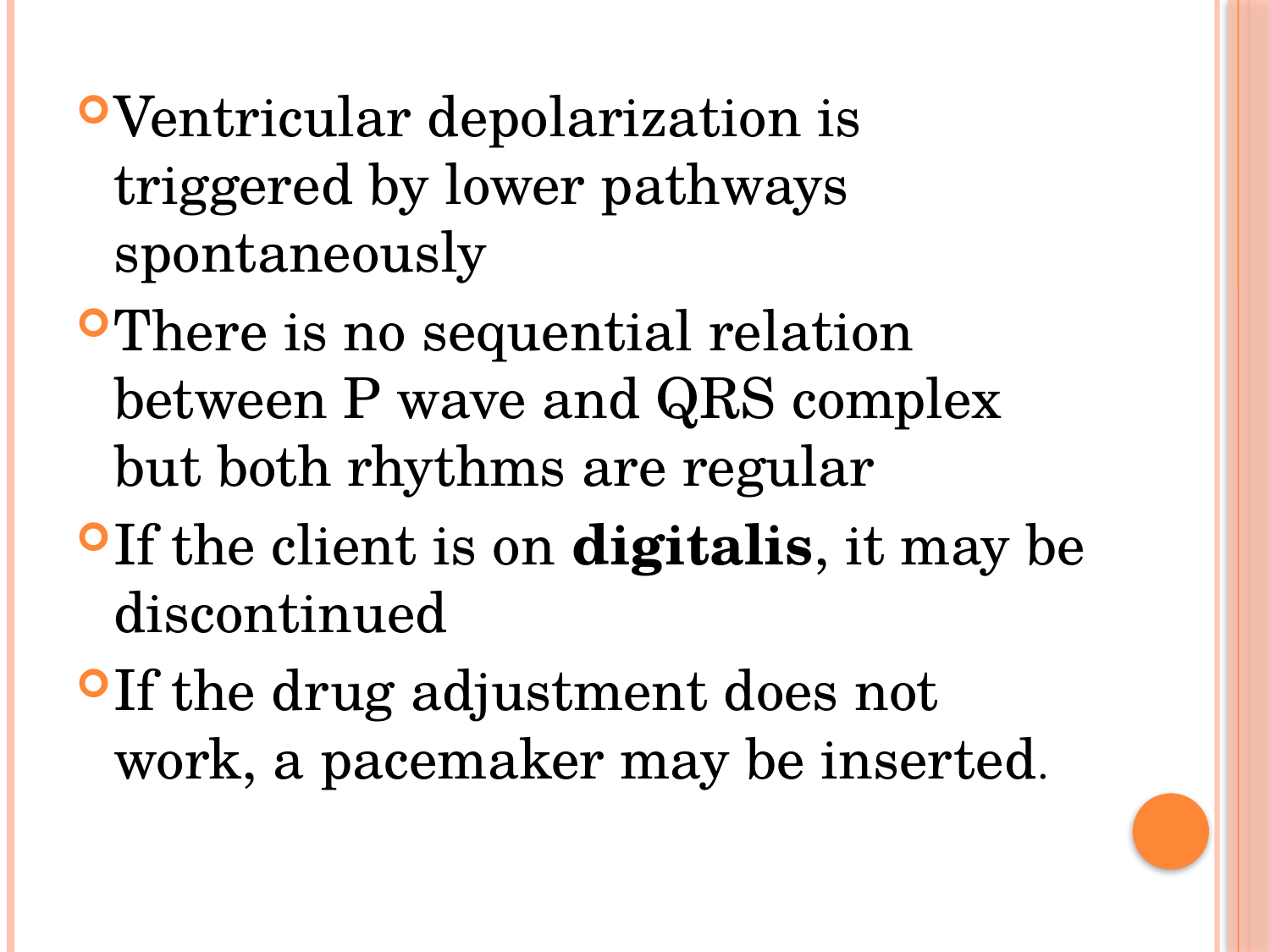

Ventricular depolarization is triggered by lower pathways spontaneously
There is no sequential relation between P wave and QRS complex but both rhythms are regular
If the client is on digitalis, it may be discontinued
If the drug adjustment does not work, a pacemaker may be inserted.